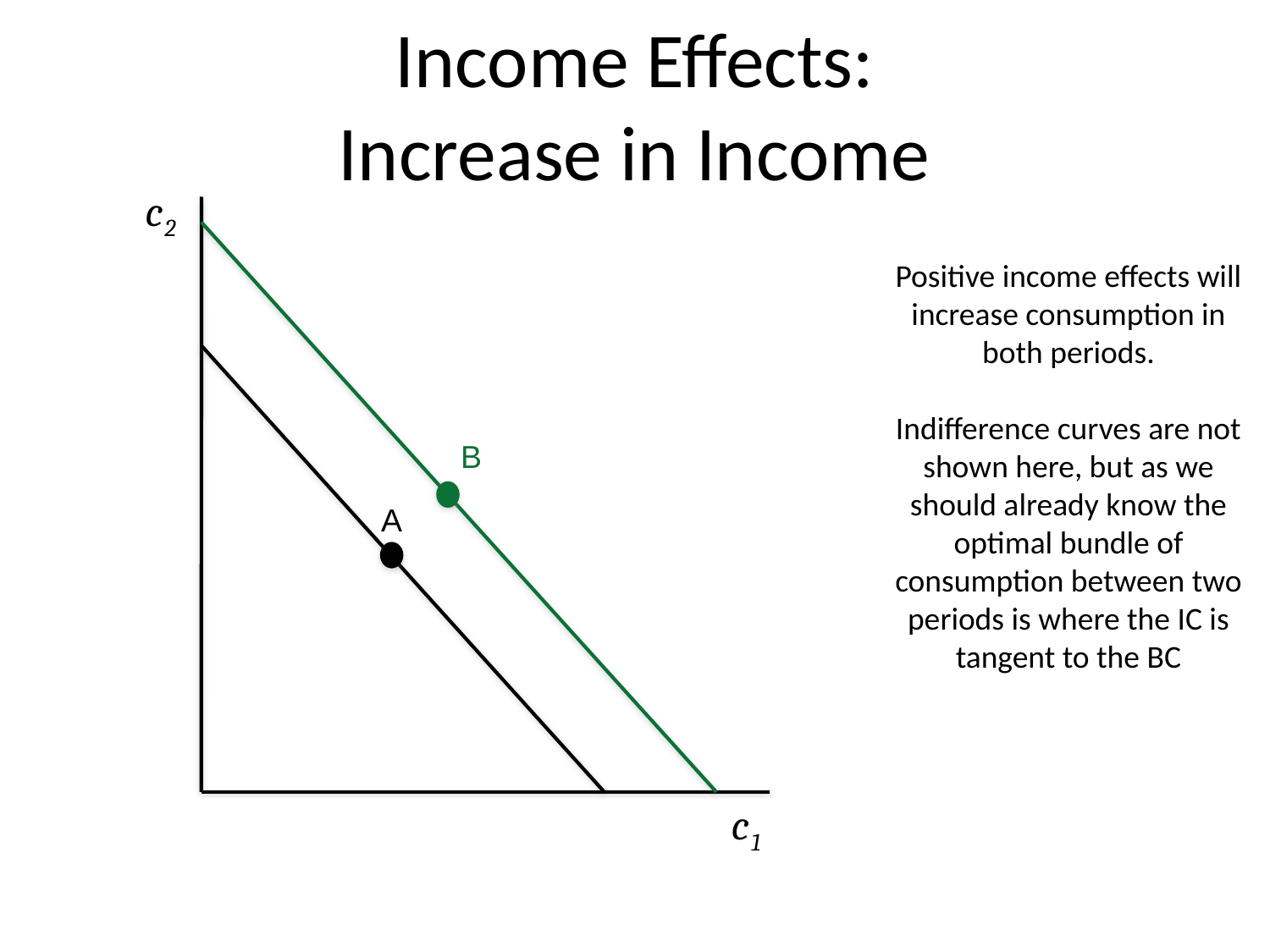

# Income Effects: Increase in Income
c2
Positive income effects will increase consumption in both periods.

Indifference curves are not shown here, but as we should already know the optimal bundle of consumption between two periods is where the IC is tangent to the BC
B

A

c1